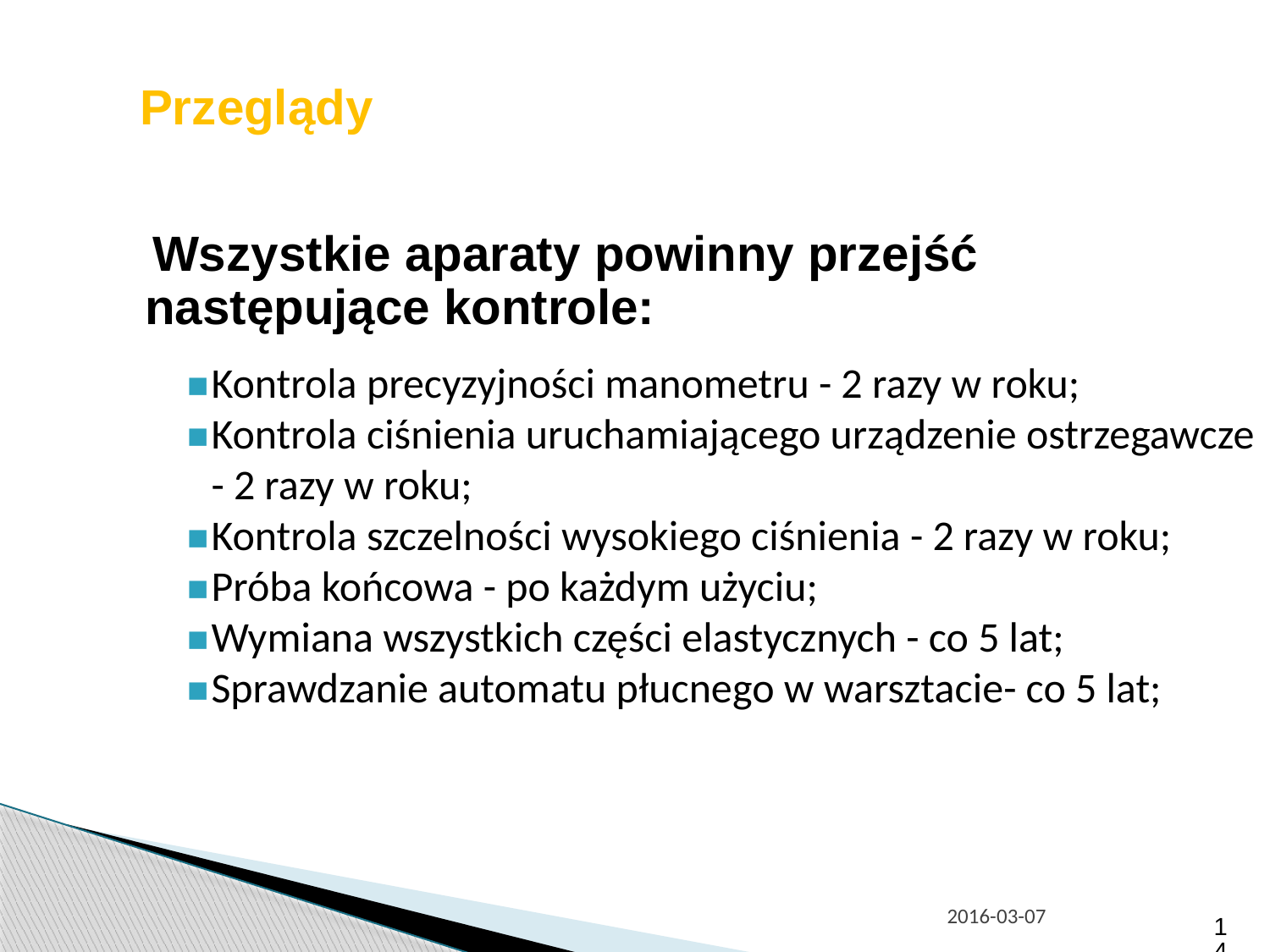

Przeglądy
    Wszystkie aparaty powinny przejść następujące kontrole:
Kontrola precyzyjności manometru - 2 razy w roku;
Kontrola ciśnienia uruchamiającego urządzenie ostrzegawcze - 2 razy w roku;
Kontrola szczelności wysokiego ciśnienia - 2 razy w roku;
Próba końcowa - po każdym użyciu;
Wymiana wszystkich części elastycznych - co 5 lat;
Sprawdzanie automatu płucnego w warsztacie- co 5 lat;

2016-03-07
14